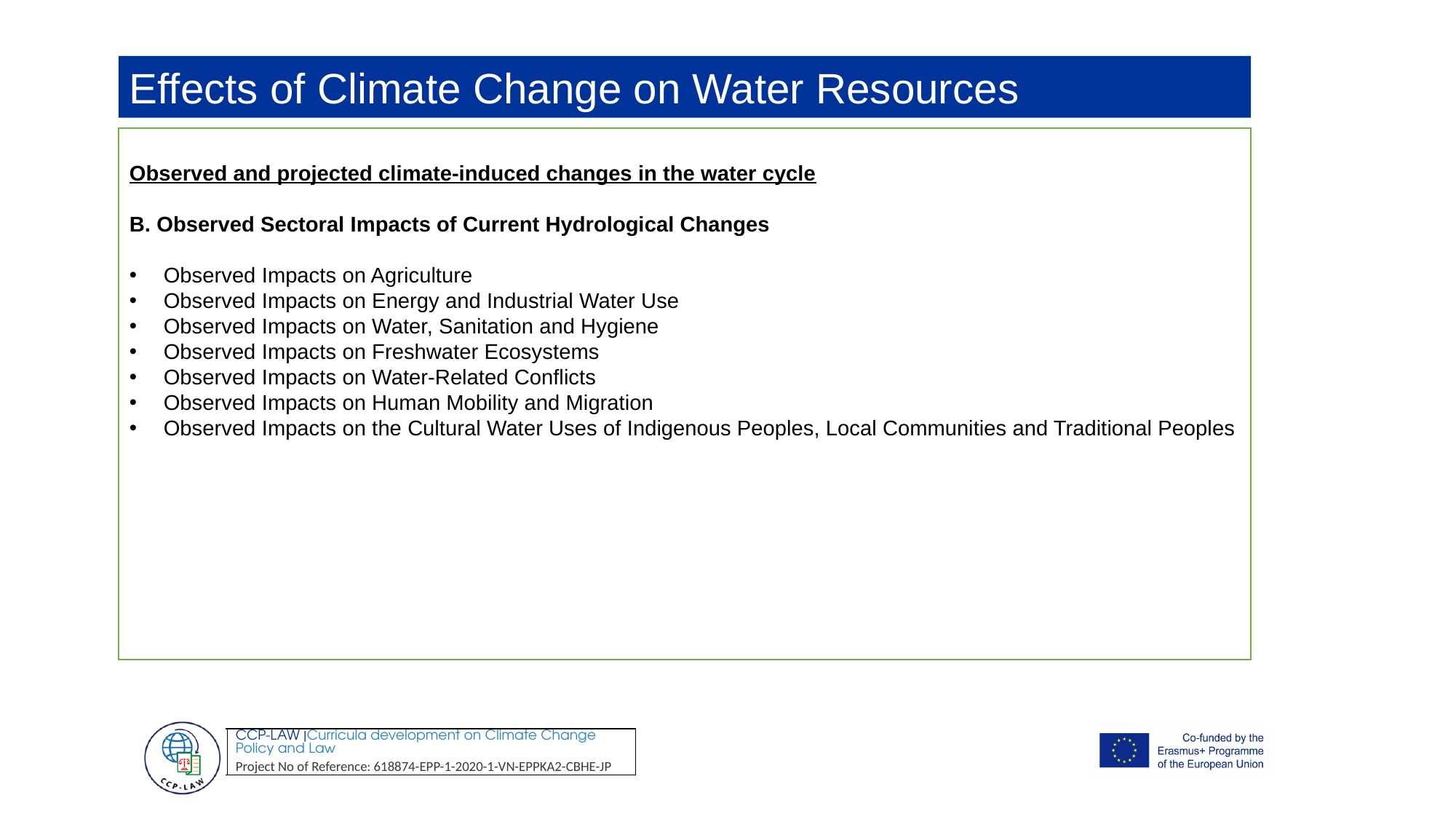

Effects of Climate Change on Water Resources

Observed and projected climate-induced changes in the water cycle

B. Observed Sectoral Impacts of Current Hydrological Changes

Observed Impacts on Agriculture
Observed Impacts on Energy and Industrial Water Use
Observed Impacts on Water, Sanitation and Hygiene
Observed Impacts on Freshwater Ecosystems
Observed Impacts on Water-Related Conflicts
Observed Impacts on Human Mobility and Migration
Observed Impacts on the Cultural Water Uses of Indigenous Peoples, Local Communities and Traditional Peoples